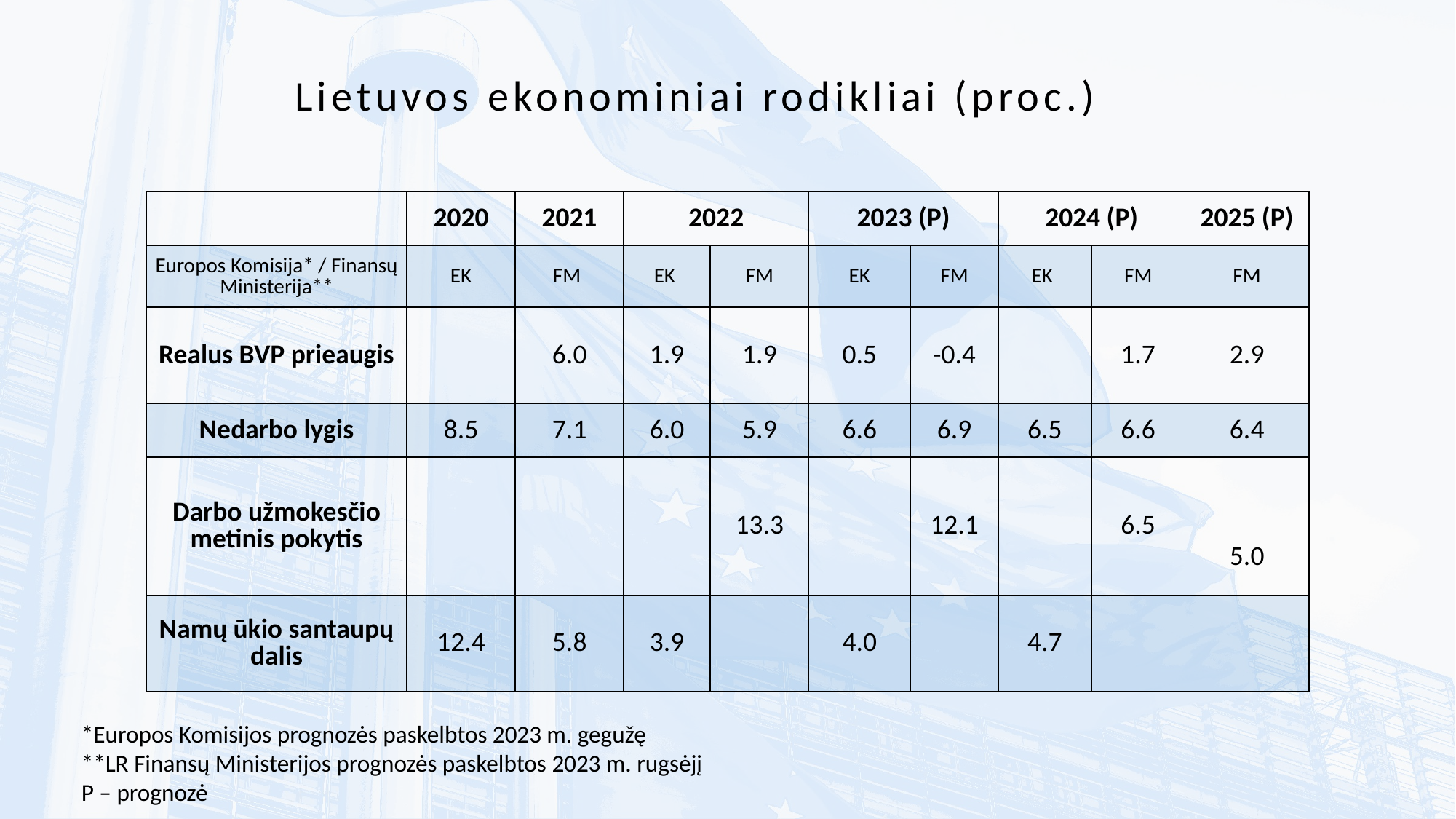

# Lietuvos ekonominiai rodikliai (proc.)
|  | 2020 | 2021 | 2022 |  | 2023 (P) |  | 2024 (P) |  | 2025 (P) |
| --- | --- | --- | --- | --- | --- | --- | --- | --- | --- |
| Europos Komisija\* / Finansų Ministerija\*\* | EK | FM | EK | FM | EK | FM | EK | FM | FM |
| Realus BVP prieaugis |  | 6.0 | 1.9 | 1.9 | 0.5 | -0.4 |  | 1.7 | 2.9 |
| Nedarbo lygis | 8.5 | 7.1 | 6.0 | 5.9 | 6.6 | 6.9 | 6.5 | 6.6 | 6.4 |
| Darbo užmokesčio metinis pokytis |  |  |  | 13.3 |  | 12.1 |  | 6.5 | 5.0 |
| Namų ūkio santaupų dalis | 12.4 | 5.8 | 3.9 |  | 4.0 |  | 4.7 |  |  |
*Europos Komisijos prognozės paskelbtos 2023 m. gegužę
**LR Finansų Ministerijos prognozės paskelbtos 2023 m. rugsėjį
P – prognozė